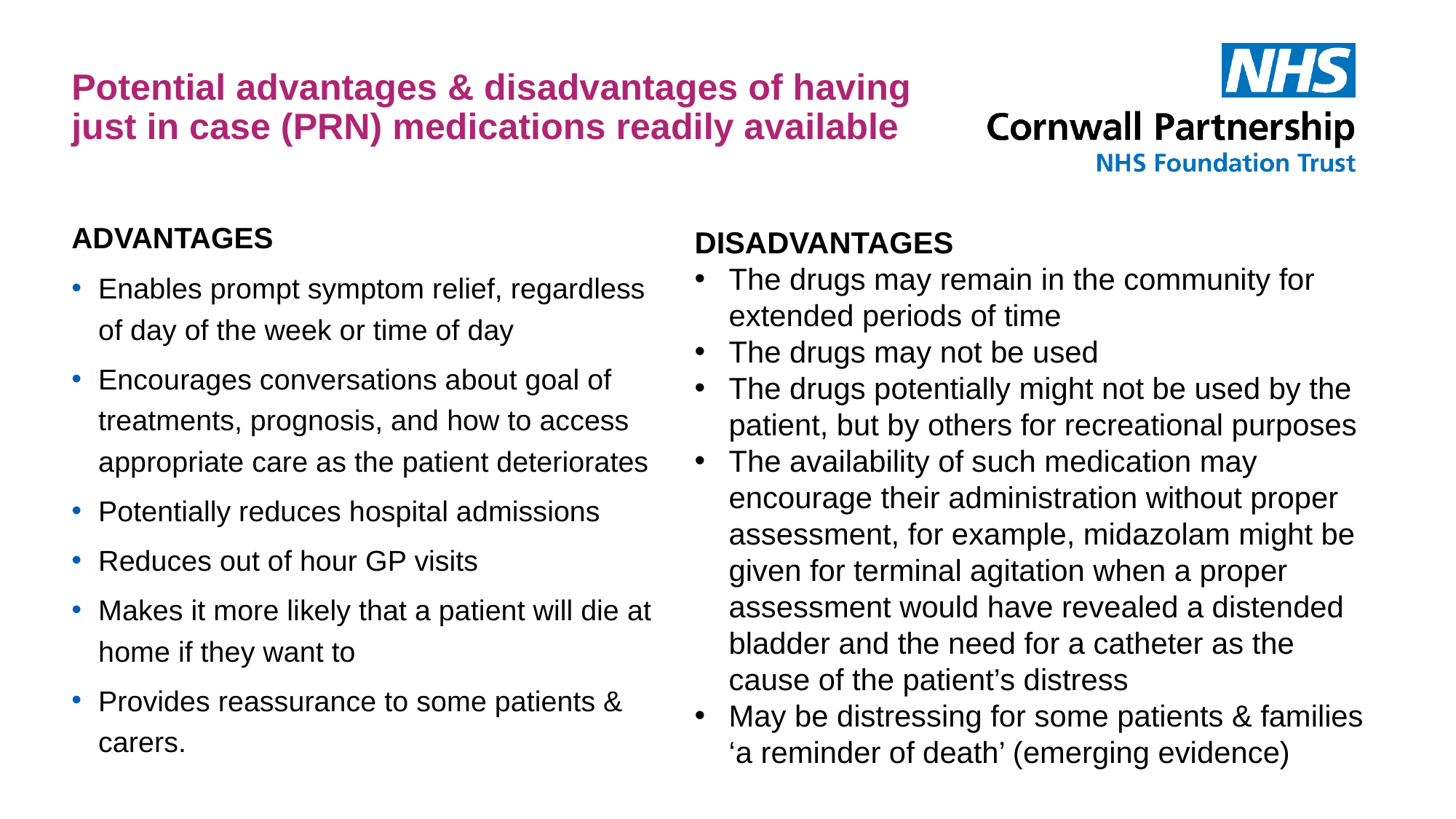

# Potential advantages & disadvantages of having just in case (PRN) medications readily available
ADVANTAGES
Enables prompt symptom relief, regardless of day of the week or time of day
Encourages conversations about goal of treatments, prognosis, and how to access appropriate care as the patient deteriorates
Potentially reduces hospital admissions
Reduces out of hour GP visits
Makes it more likely that a patient will die at home if they want to
Provides reassurance to some patients & carers.
DISADVANTAGES
The drugs may remain in the community for extended periods of time
The drugs may not be used
The drugs potentially might not be used by the patient, but by others for recreational purposes
The availability of such medication may encourage their administration without proper assessment, for example, midazolam might be given for terminal agitation when a proper assessment would have revealed a distended bladder and the need for a catheter as the cause of the patient’s distress
May be distressing for some patients & families ‘a reminder of death’ (emerging evidence)